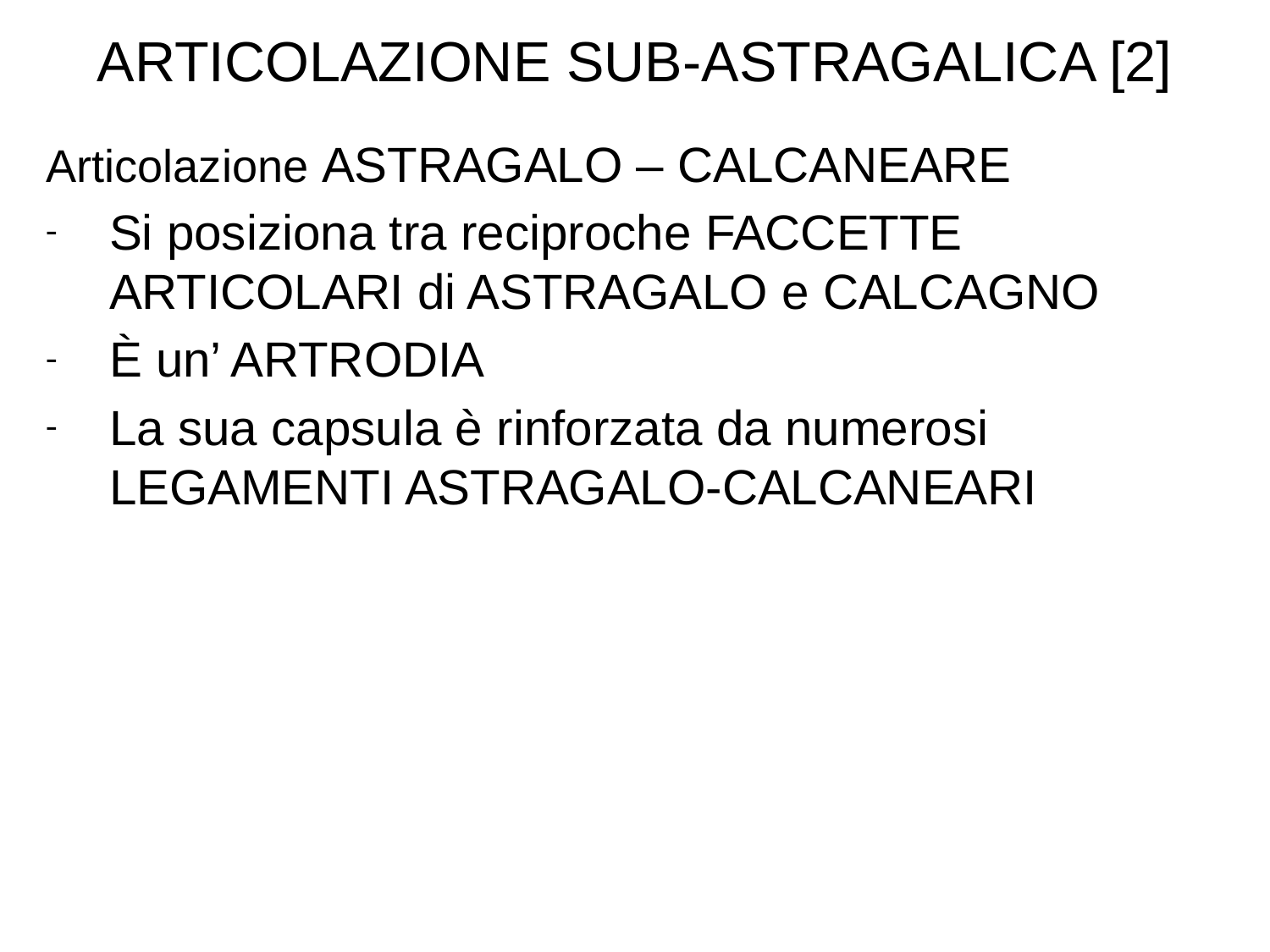

ARTICOLAZIONE SUB-ASTRAGALICA [2]
Articolazione ASTRAGALO – CALCANEARE
Si posiziona tra reciproche FACCETTE ARTICOLARI di ASTRAGALO e CALCAGNO
È un’ ARTRODIA
La sua capsula è rinforzata da numerosi LEGAMENTI ASTRAGALO-CALCANEARI